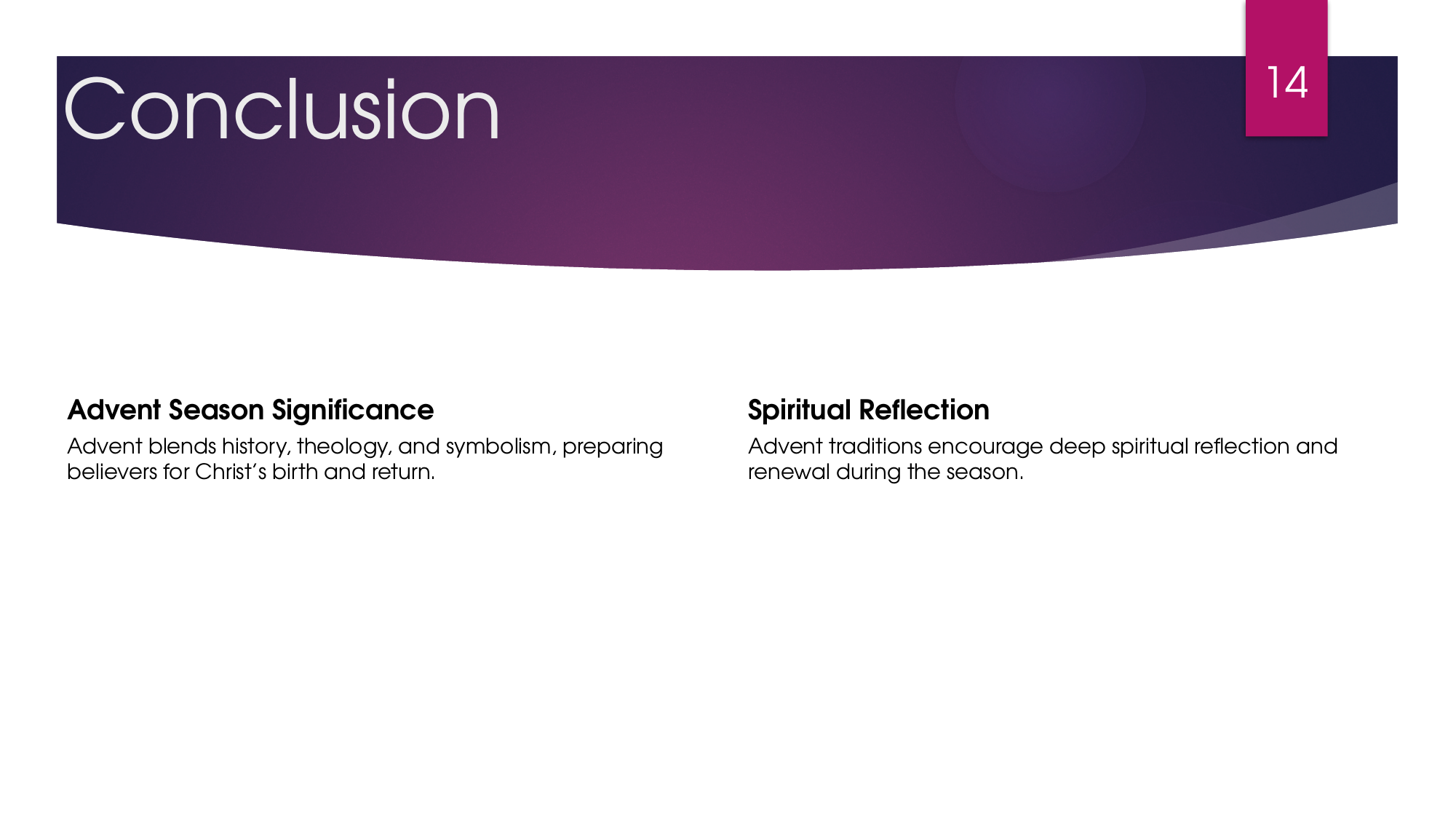

14
# Conclusion
Advent Season Significance
Advent blends history, theology, and symbolism, preparing believers for Christ’s birth and return.
Spiritual Reflection
Advent traditions encourage deep spiritual reflection and renewal during the season.